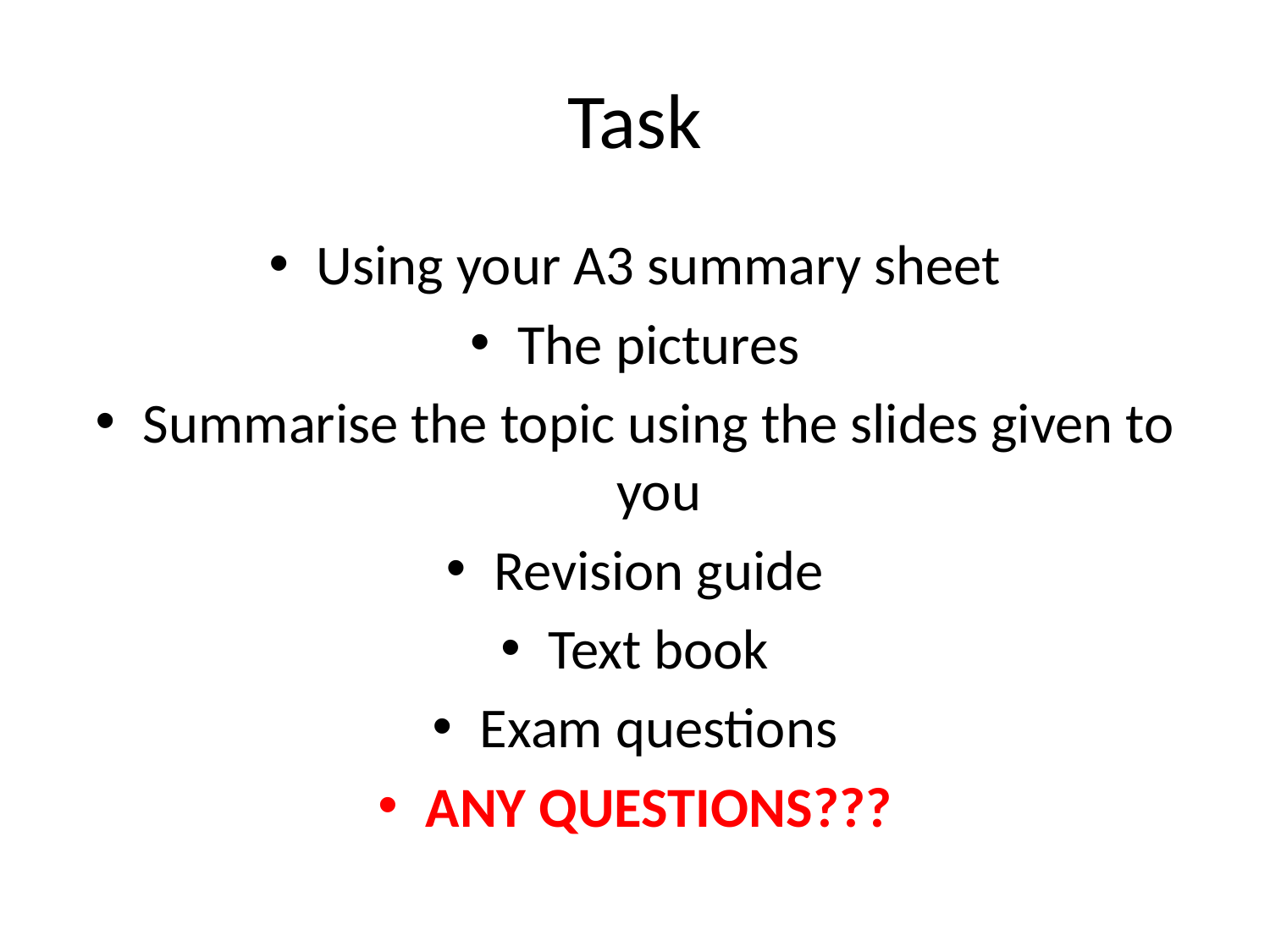

# Task
Using your A3 summary sheet
The pictures
Summarise the topic using the slides given to you
Revision guide
Text book
Exam questions
ANY QUESTIONS???